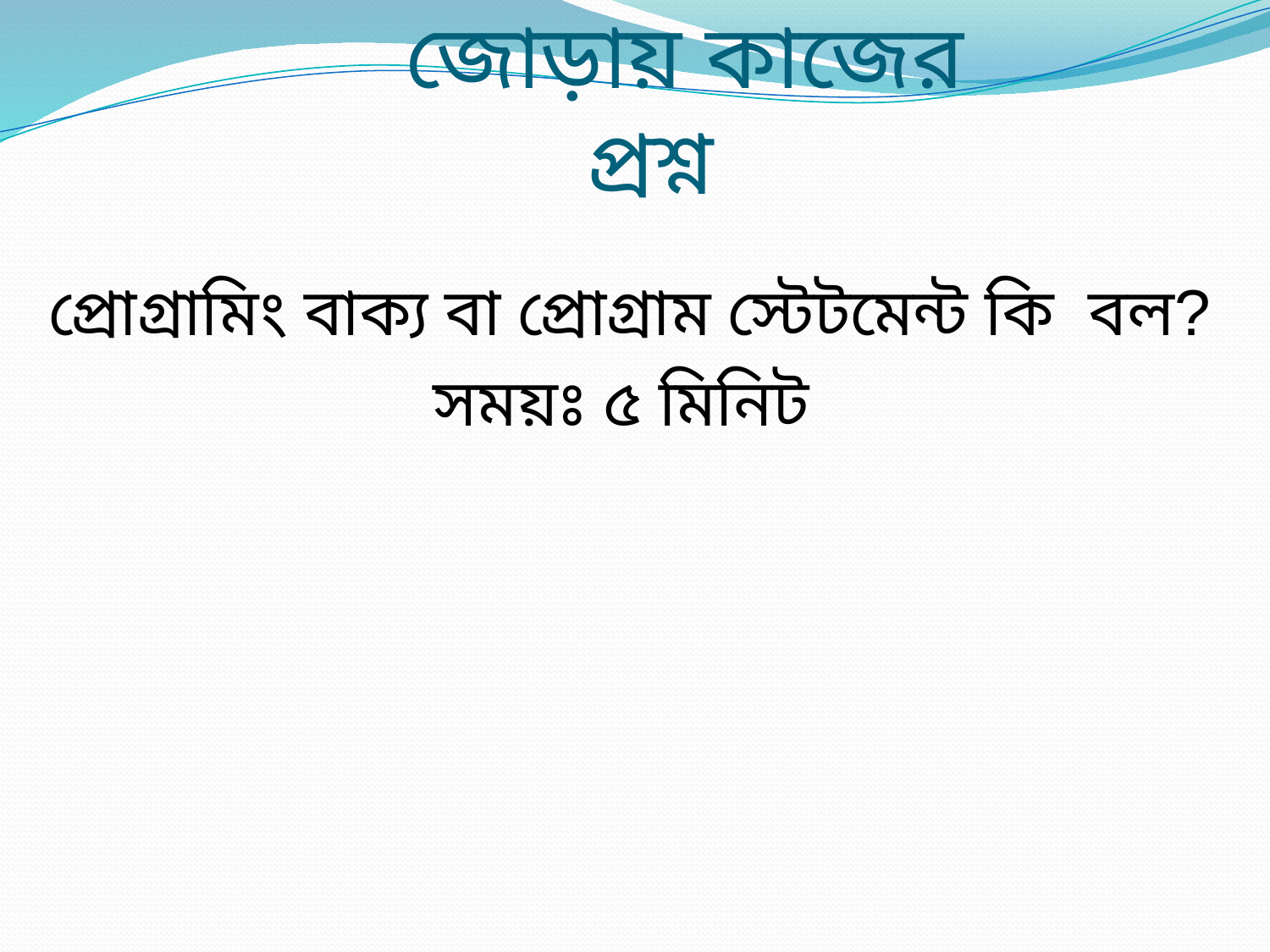

# জোড়ায় কাজের প্রশ্ন
প্রোগ্রামিং বাক্য বা প্রোগ্রাম স্টেটমেন্ট কি  বল?
সময়ঃ ৫ মিনিট